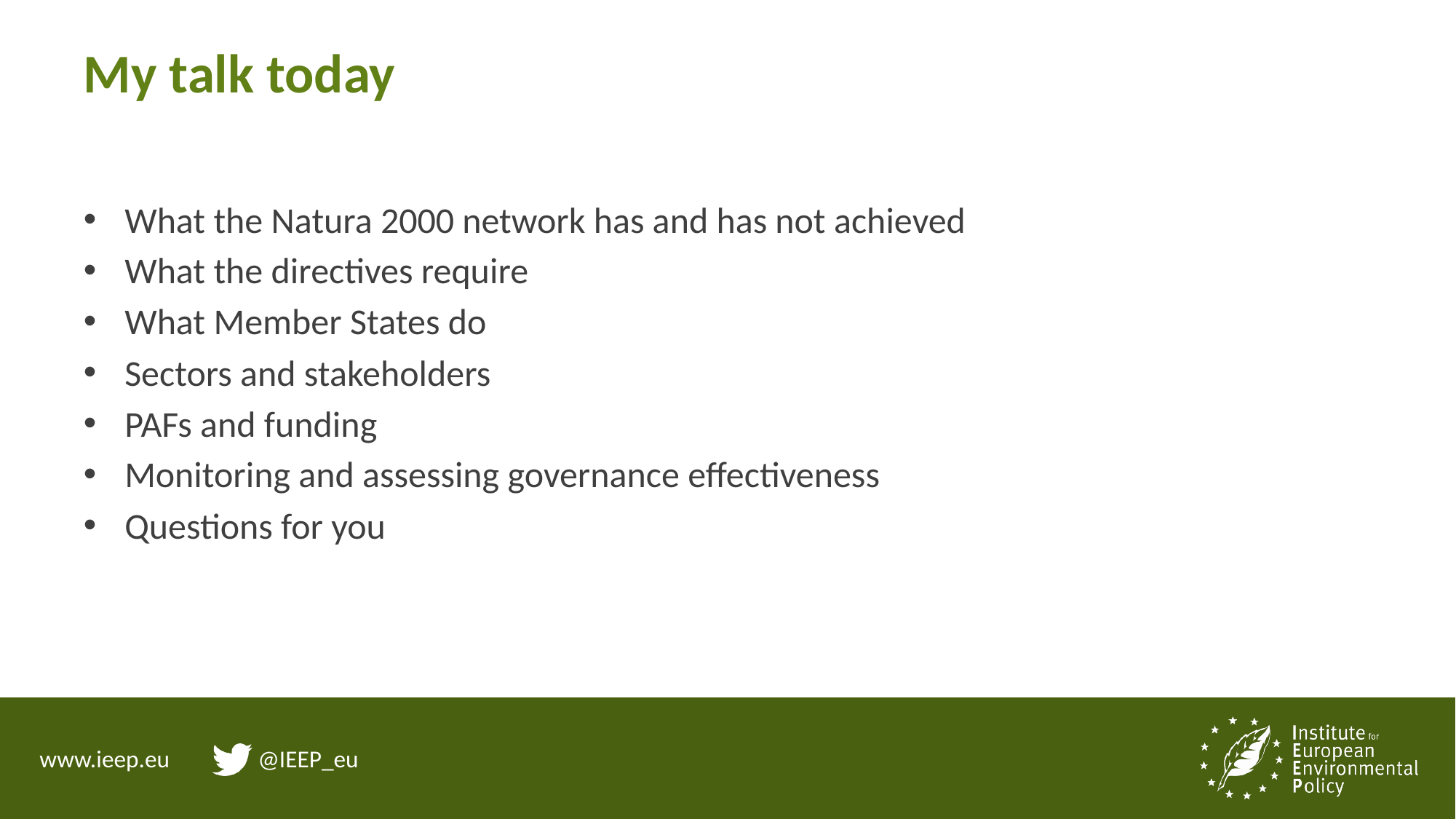

# My talk today
What the Natura 2000 network has and has not achieved
What the directives require
What Member States do
Sectors and stakeholders
PAFs and funding
Monitoring and assessing governance effectiveness
Questions for you